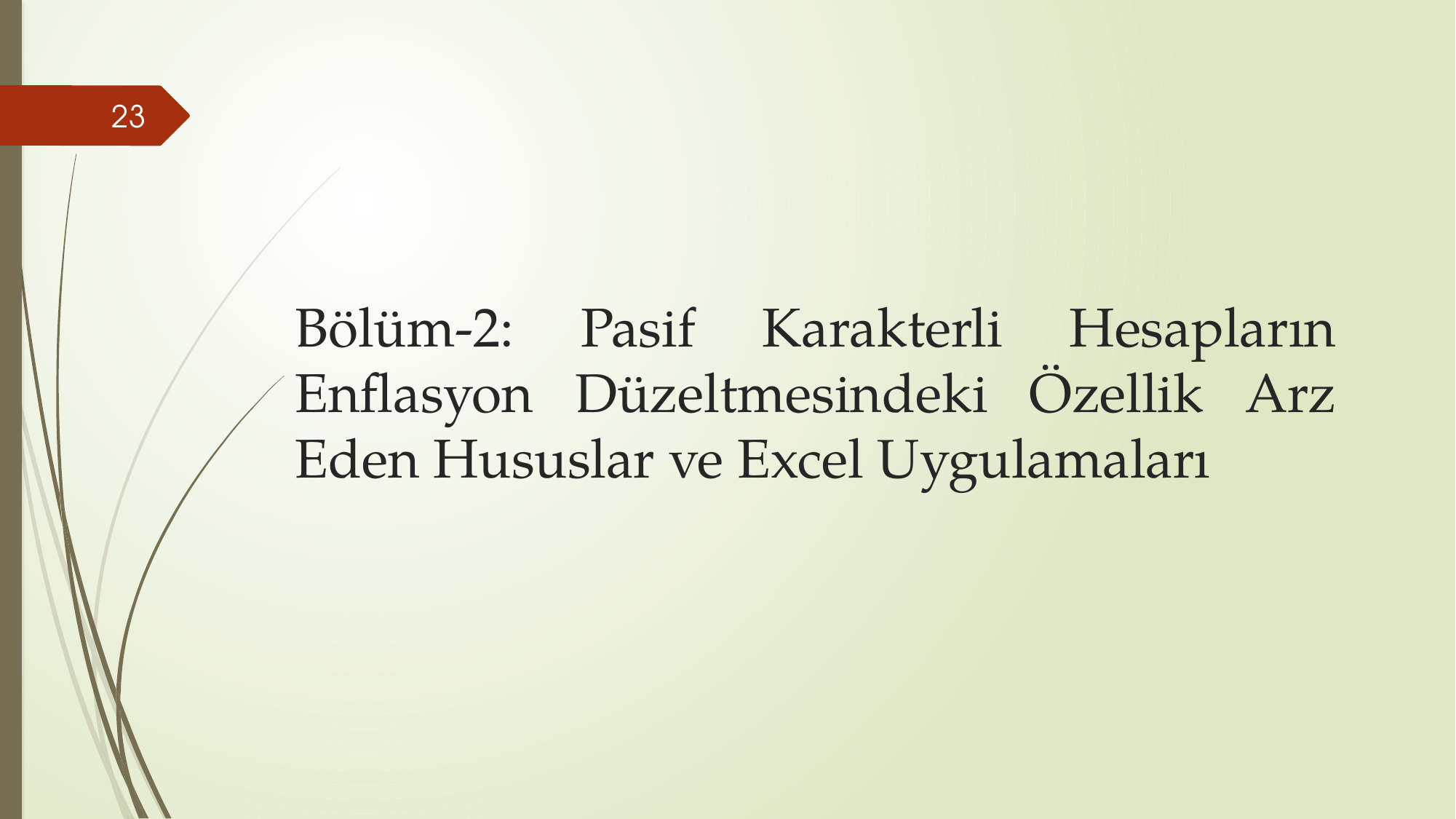

23
# Bölüm-2: Pasif Karakterli Hesapların Enflasyon Düzeltmesindeki Özellik Arz Eden Hususlar ve Excel Uygulamaları